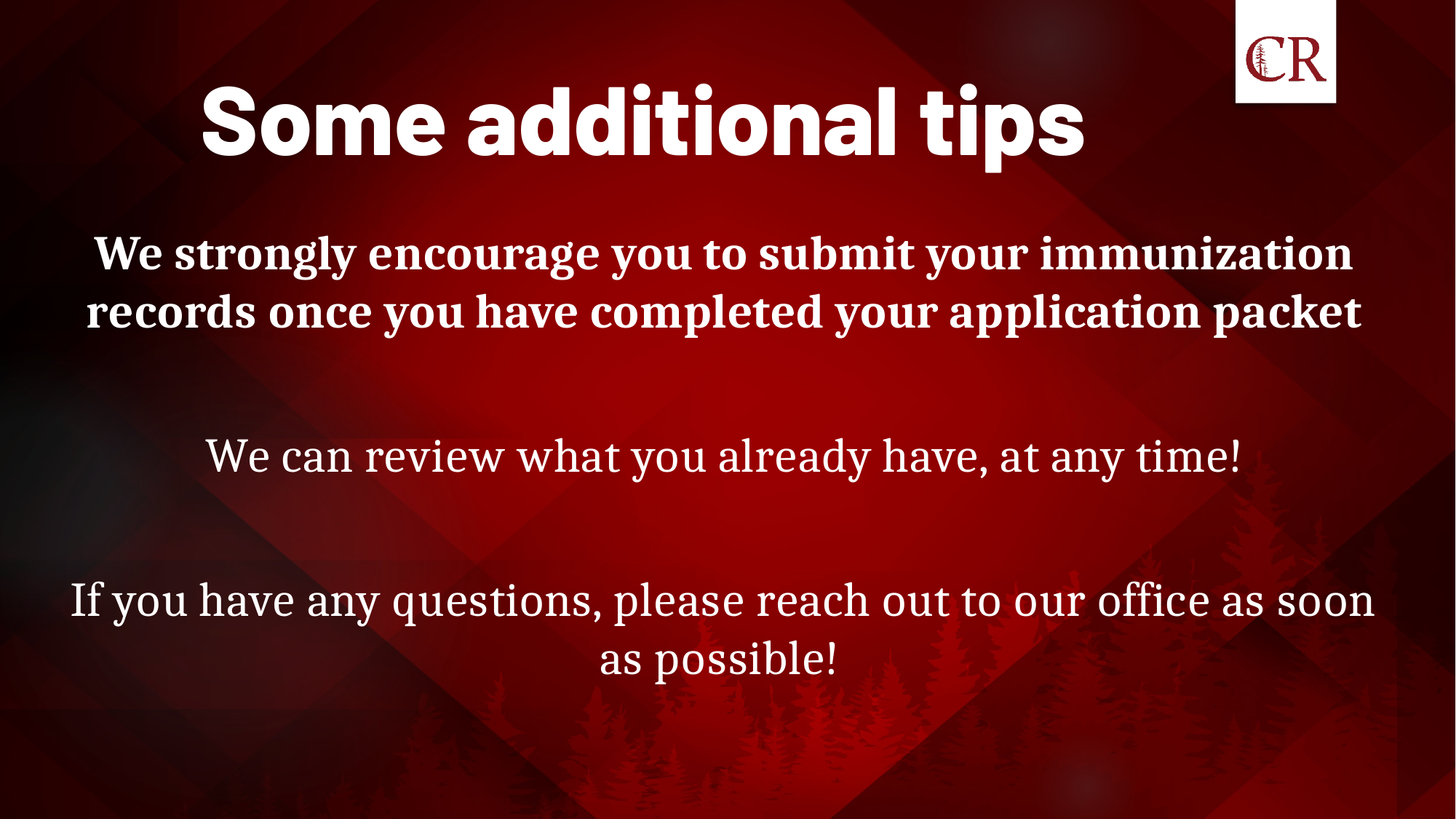

# Some additional tips
We strongly encourage you to submit your immunization records once you have completed your application packet

We can review what you already have, at any time!

If you have any questions, please reach out to our office as soon as possible!